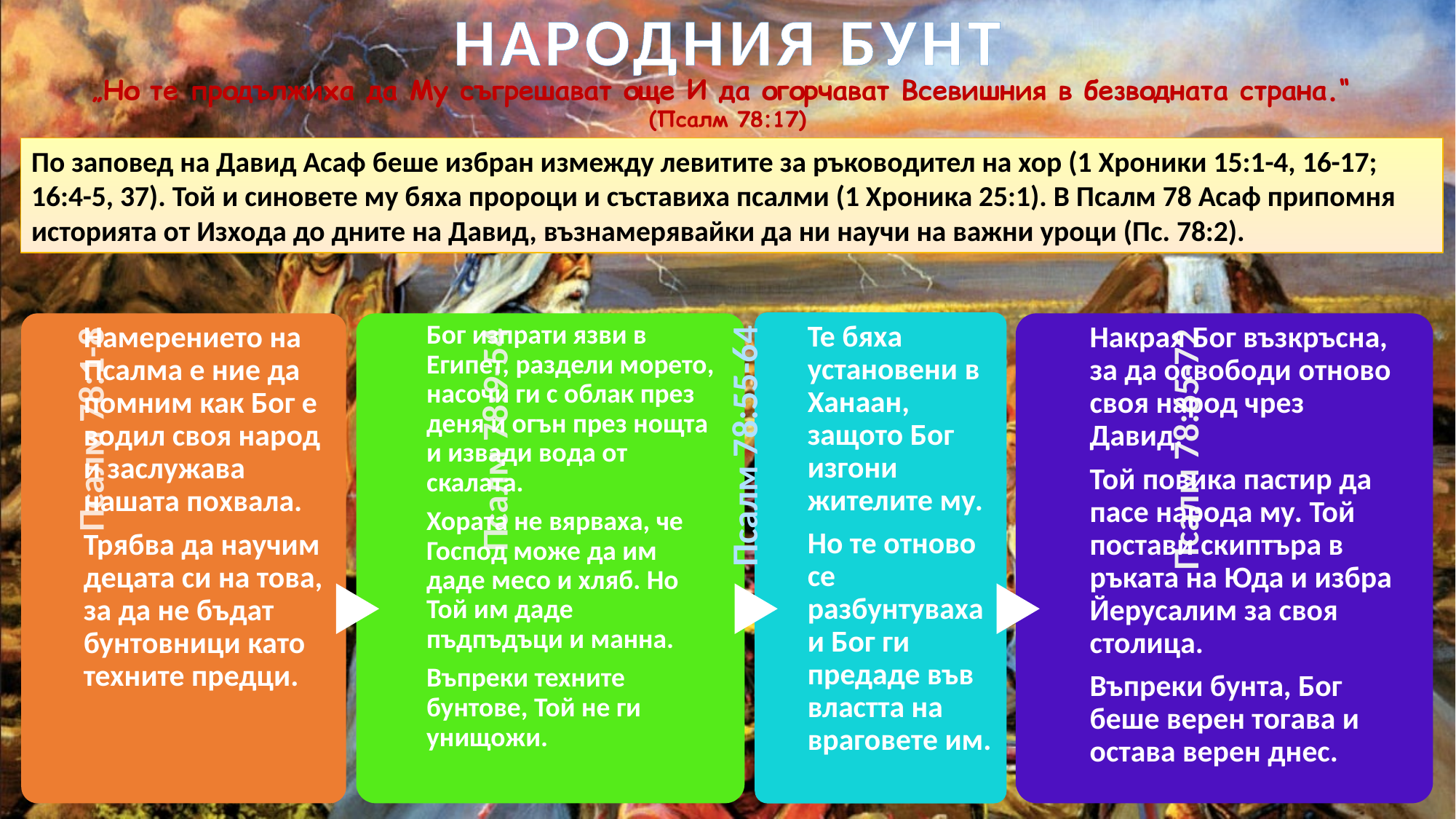

НАРОДНИЯ БУНТ
„Но те продължиха да Му съгрешават още И да огорчават Всевишния в безводната страна.“
(Псалм 78:17)
По заповед на Давид Асаф беше избран измежду левитите за ръководител на хор (1 Хроники 15:1-4, 16-17; 16:4-5, 37). Той и синовете му бяха пророци и съставиха псалми (1 Хроника 25:1). В Псалм 78 Асаф припомня историята от Изхода до дните на Давид, възнамерявайки да ни научи на важни уроци (Пс. 78:2).
Псалм 78:1-8
Намерението на Псалма е ние да помним как Бог е водил своя народ и заслужава нашата похвала.
Трябва да научим децата си на това, за да не бъдат бунтовници като техните предци.
Псалм 78:9-54
Бог изпрати язви в Египет, раздели морето, насочи ги с облак през деня и огън през нощта и извади вода от скалата.
Хората не вярваха, че Господ може да им даде месо и хляб. Но Той им даде пъдпъдъци и манна.
Въпреки техните бунтове, Той не ги унищожи.

Псалм 78:55-64
Те бяха установени в Ханаан, защото Бог изгони жителите му.
Но те отново се разбунтуваха и Бог ги предаде във властта на враговете им.
Псалм 78:65-72
Накрая Бог възкръсна, за да освободи отново своя народ чрез Давид.
Той повика пастир да пасе народа му. Той постави скиптъра в ръката на Юда и избра Йерусалим за своя столица.
Въпреки бунта, Бог беше верен тогава и остава верен днес.